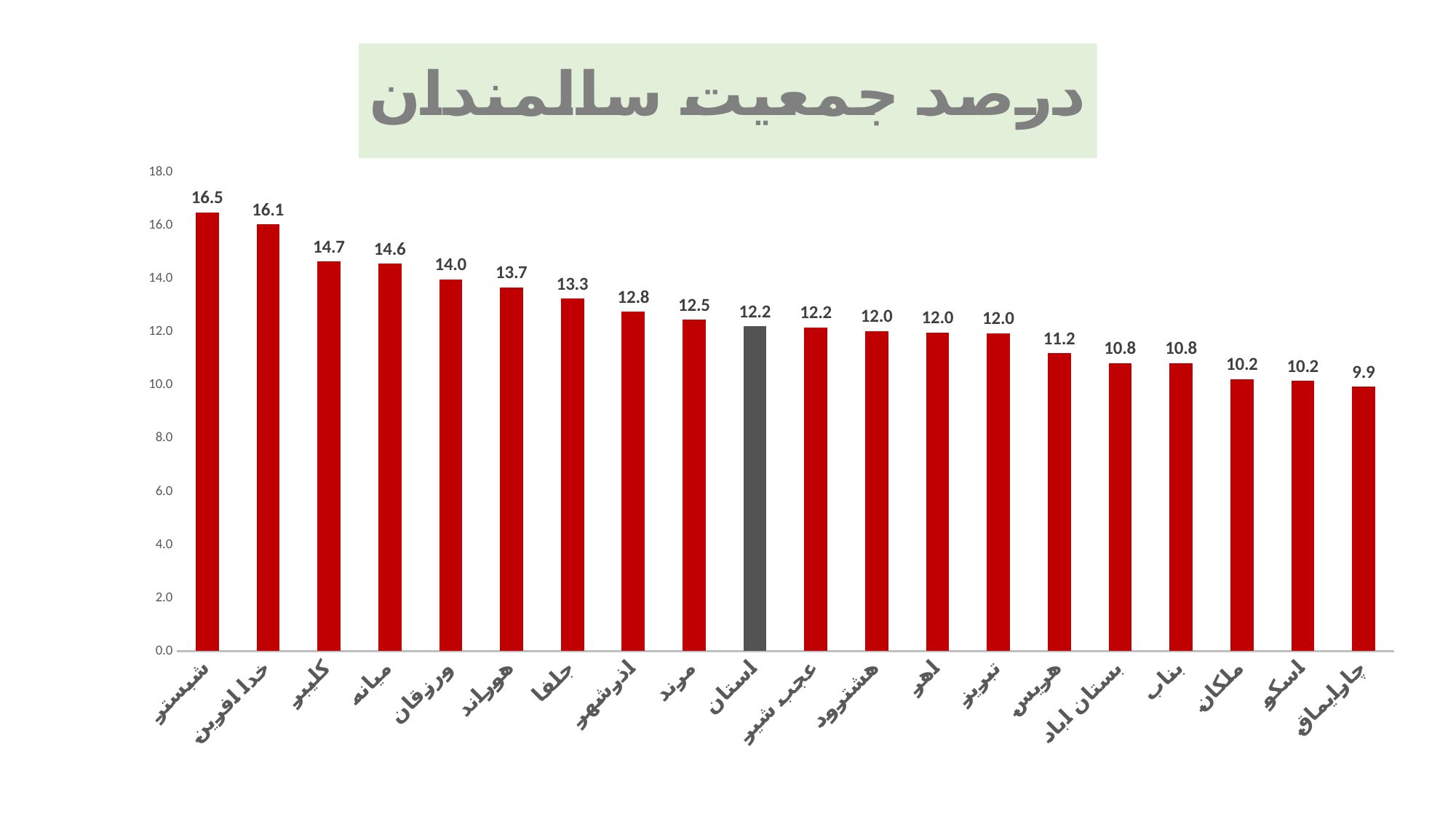

### Chart: درصد جمعیت سالمندان

| Category |  |
|---|---|
| شبستر | 16.500584409746153 |
| خدا افرین | 16.053977272727273 |
| کلیبر | 14.657545674480687 |
| میانه | 14.573014199128664 |
| ورزقان | 13.98393591593273 |
| هوراند | 13.68552829243866 |
| جلفا | 13.26330995876847 |
| اذرشهر | 12.770030544613004 |
| مرند | 12.466477575720104 |
| استان | 12.214910543512856 |
| عجب شیر | 12.17237587517225 |
| هشترود | 12.04063487881981 |
| اهر | 11.97893749774588 |
| تبریز | 11.96298378058957 |
| هریس | 11.20059574702816 |
| بستان اباد | 10.839669956317747 |
| بناب | 10.835130763008898 |
| ملکان | 10.232630476065745 |
| اسکو | 10.168157053860831 |
| چارایماق | 9.9395751953125 |